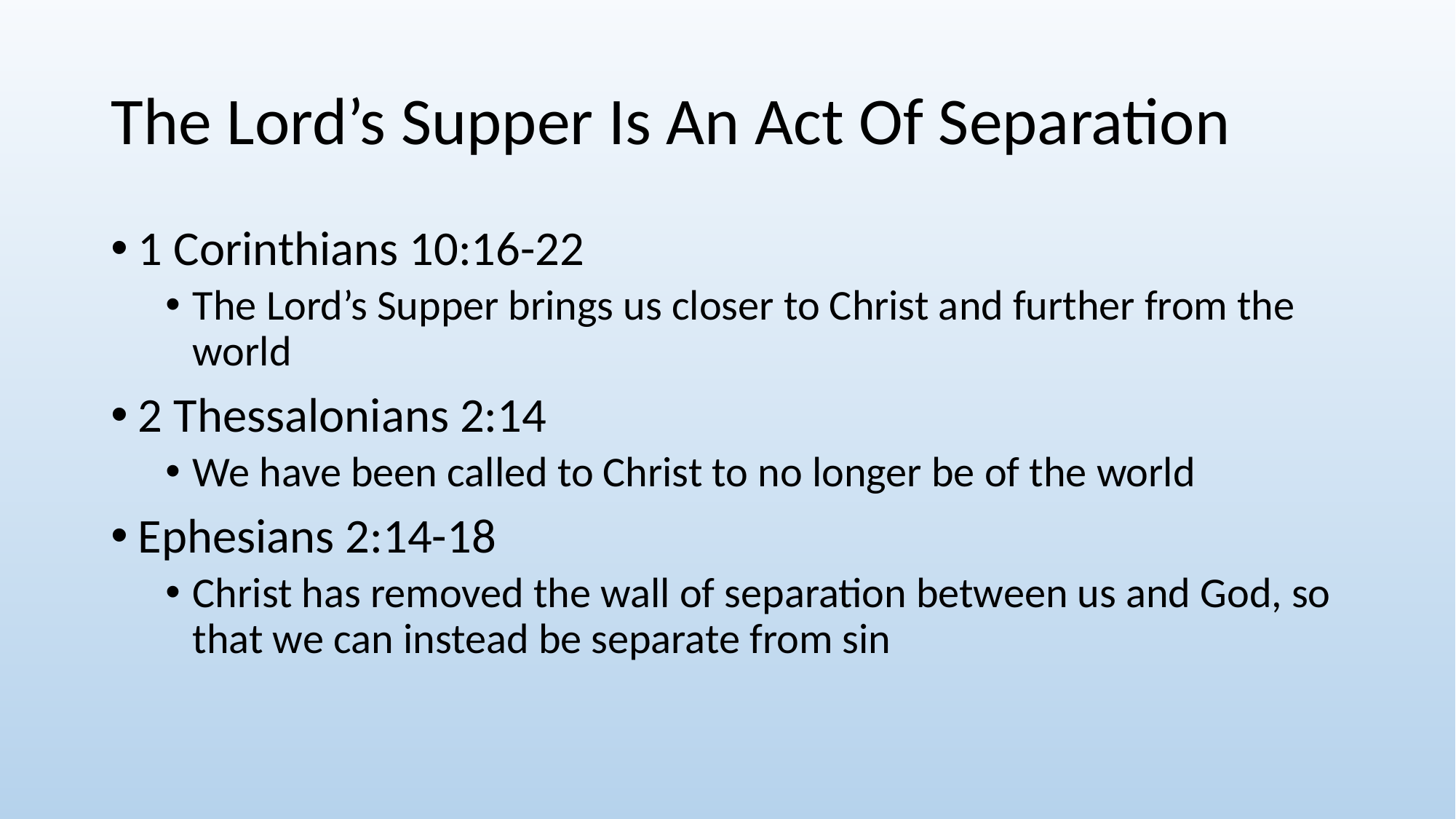

# The Lord’s Supper Is An Act Of Separation
1 Corinthians 10:16-22
The Lord’s Supper brings us closer to Christ and further from the world
2 Thessalonians 2:14
We have been called to Christ to no longer be of the world
Ephesians 2:14-18
Christ has removed the wall of separation between us and God, so that we can instead be separate from sin